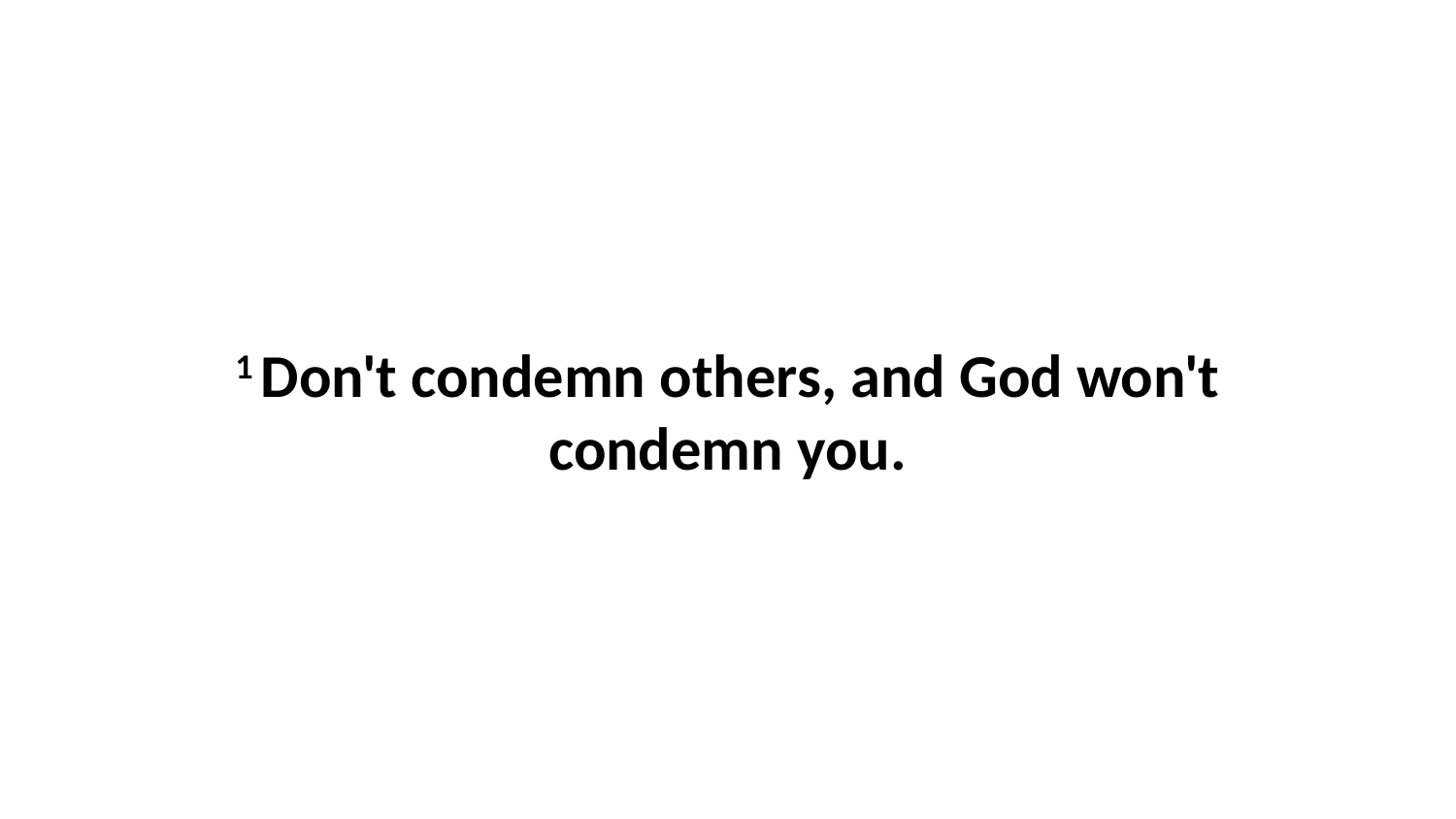

1 Don't condemn others, and God won't condemn you.